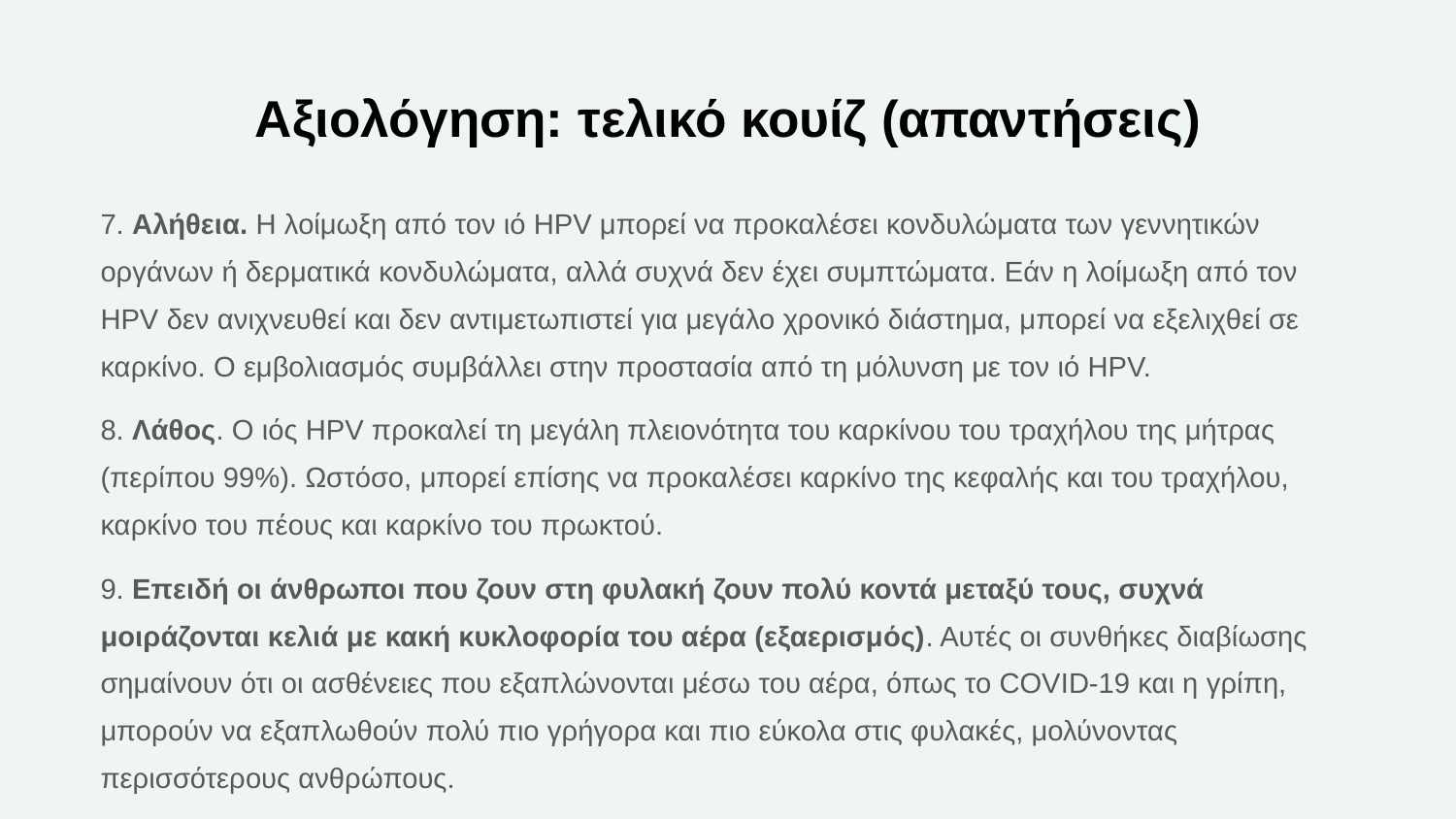

# Αξιολόγηση: τελικό κουίζ (απαντήσεις)
7. Αλήθεια. Η λοίμωξη από τον ιό HPV μπορεί να προκαλέσει κονδυλώματα των γεννητικών οργάνων ή δερματικά κονδυλώματα, αλλά συχνά δεν έχει συμπτώματα. Εάν η λοίμωξη από τον HPV δεν ανιχνευθεί και δεν αντιμετωπιστεί για μεγάλο χρονικό διάστημα, μπορεί να εξελιχθεί σε καρκίνο. Ο εμβολιασμός συμβάλλει στην προστασία από τη μόλυνση με τον ιό HPV.
8. Λάθος. Ο ιός HPV προκαλεί τη μεγάλη πλειονότητα του καρκίνου του τραχήλου της μήτρας (περίπου 99%). Ωστόσο, μπορεί επίσης να προκαλέσει καρκίνο της κεφαλής και του τραχήλου, καρκίνο του πέους και καρκίνο του πρωκτού.
9. Επειδή οι άνθρωποι που ζουν στη φυλακή ζουν πολύ κοντά μεταξύ τους, συχνά μοιράζονται κελιά με κακή κυκλοφορία του αέρα (εξαερισμός). Αυτές οι συνθήκες διαβίωσης σημαίνουν ότι οι ασθένειες που εξαπλώνονται μέσω του αέρα, όπως το COVID-19 και η γρίπη, μπορούν να εξαπλωθούν πολύ πιο γρήγορα και πιο εύκολα στις φυλακές, μολύνοντας περισσότερους ανθρώπους.